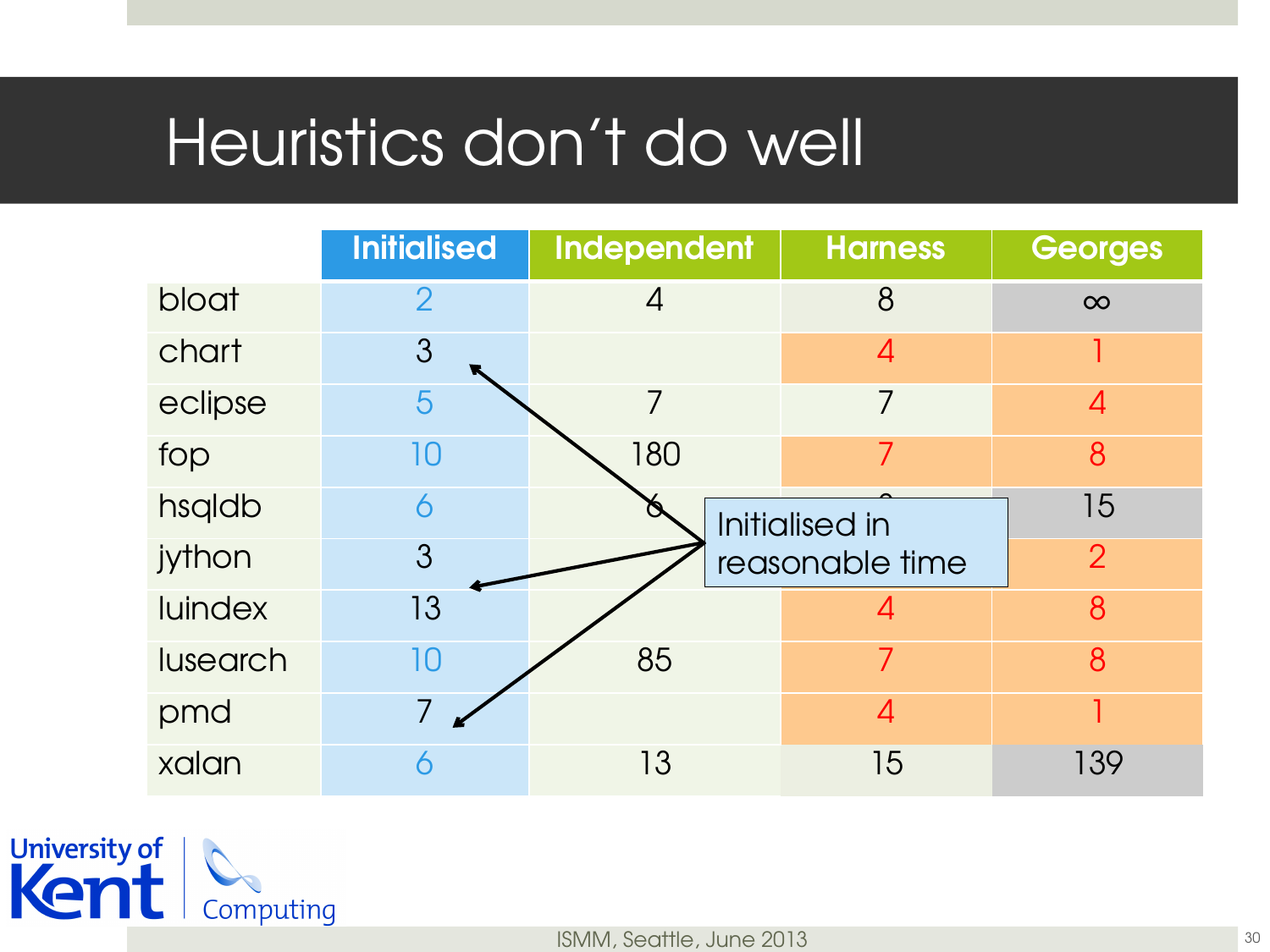

# Heuristics don’t do well
|  | Initialised | Independent | Harness | Georges |
| --- | --- | --- | --- | --- |
| bloat | 2 | 4 | 8 | ∞ |
| chart | 3 |  | 4 | 1 |
| eclipse | 5 | 7 | 7 | 4 |
| fop | 10 | 180 | 7 | 8 |
| hsqldb | 6 | 6 | 8 | 15 |
| jython | 3 |  | 5 | 2 |
| luindex | 13 |  | 4 | 8 |
| lusearch | 10 | 85 | 7 | 8 |
| pmd | 7 |  | 4 | 1 |
| xalan | 6 | 13 | 15 | 139 |
Initialised in reasonable time
30